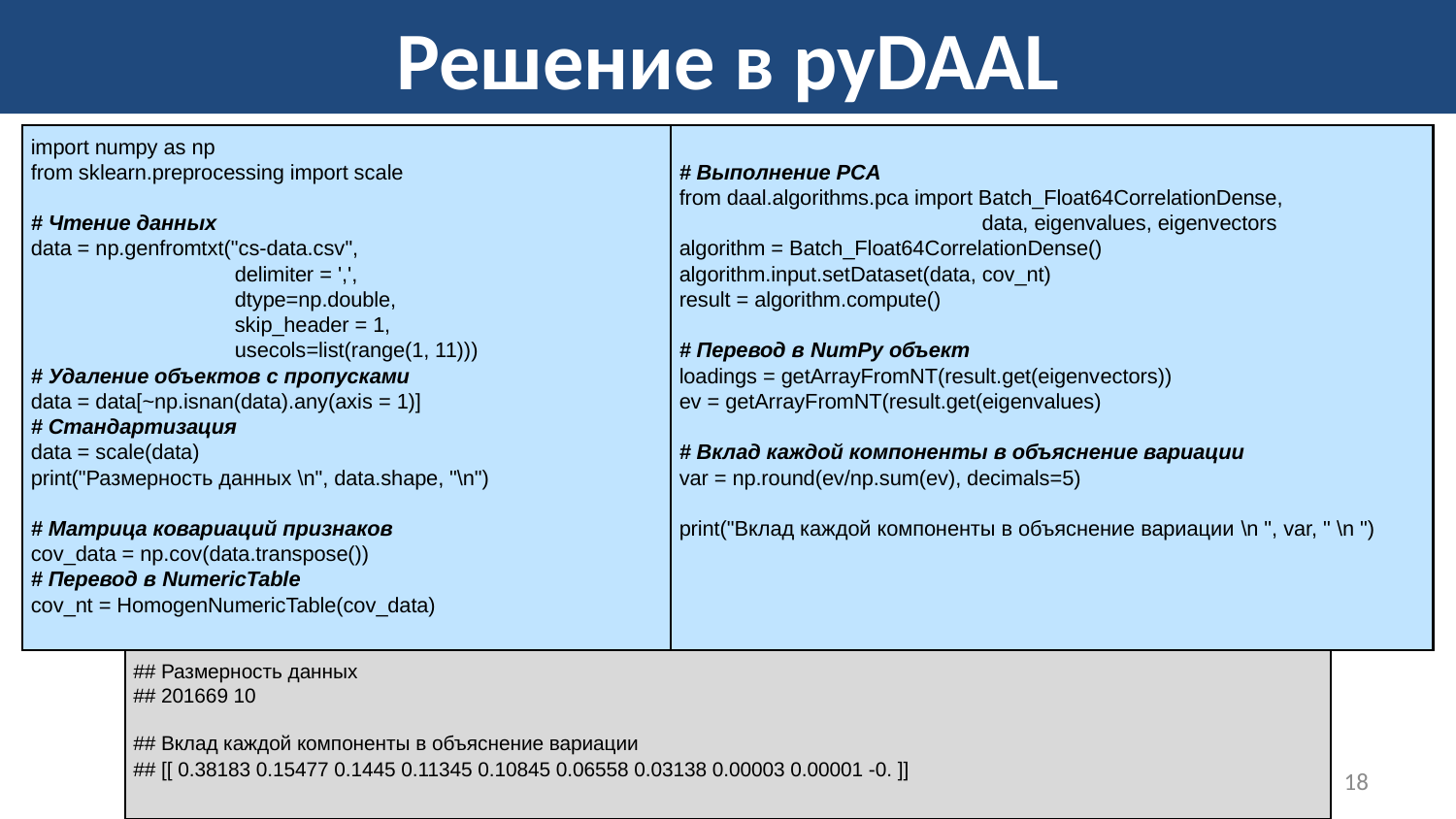

# Решение в pyDAAL
import numpy as np
from sklearn.preprocessing import scale

# Чтение данных
data = np.genfromtxt("cs-data.csv",
                                   delimiter = ',',
                                   dtype=np.double,
                                   skip_header = 1,
                                   usecols=list(range(1, 11)))
# Удаление объектов с пропусками
data = data[~np.isnan(data).any(axis = 1)]
# Стандартизация
data = scale(data)
print("Размерность данных \n", data.shape, "\n")

# Матрица ковариаций признаков
cov_data = np.cov(data.transpose())
# Перевод в NumericTable
cov_nt = HomogenNumericTable(cov_data)

# Выполнение PCA
from daal.algorithms.pca import Batch_Float64CorrelationDense,
                                                    data, eigenvalues, eigenvectors
algorithm = Batch_Float64CorrelationDense()
algorithm.input.setDataset(data, cov_nt)
result = algorithm.compute()

# Перевод в NumPy объект
loadings = getArrayFromNT(result.get(eigenvectors))
ev = getArrayFromNT(result.get(eigenvalues)

# Вклад каждой компоненты в объяснение вариации
var = np.round(ev/np.sum(ev), decimals=5)

print("Вклад каждой компоненты в объяснение вариации \n ", var, " \n ")

## Размерность данных
## 201669 10

## Вклад каждой компоненты в объяснение вариации
## [[ 0.38183 0.15477 0.1445 0.11345 0.10845 0.06558 0.03138 0.00003 0.00001 -0. ]]
18